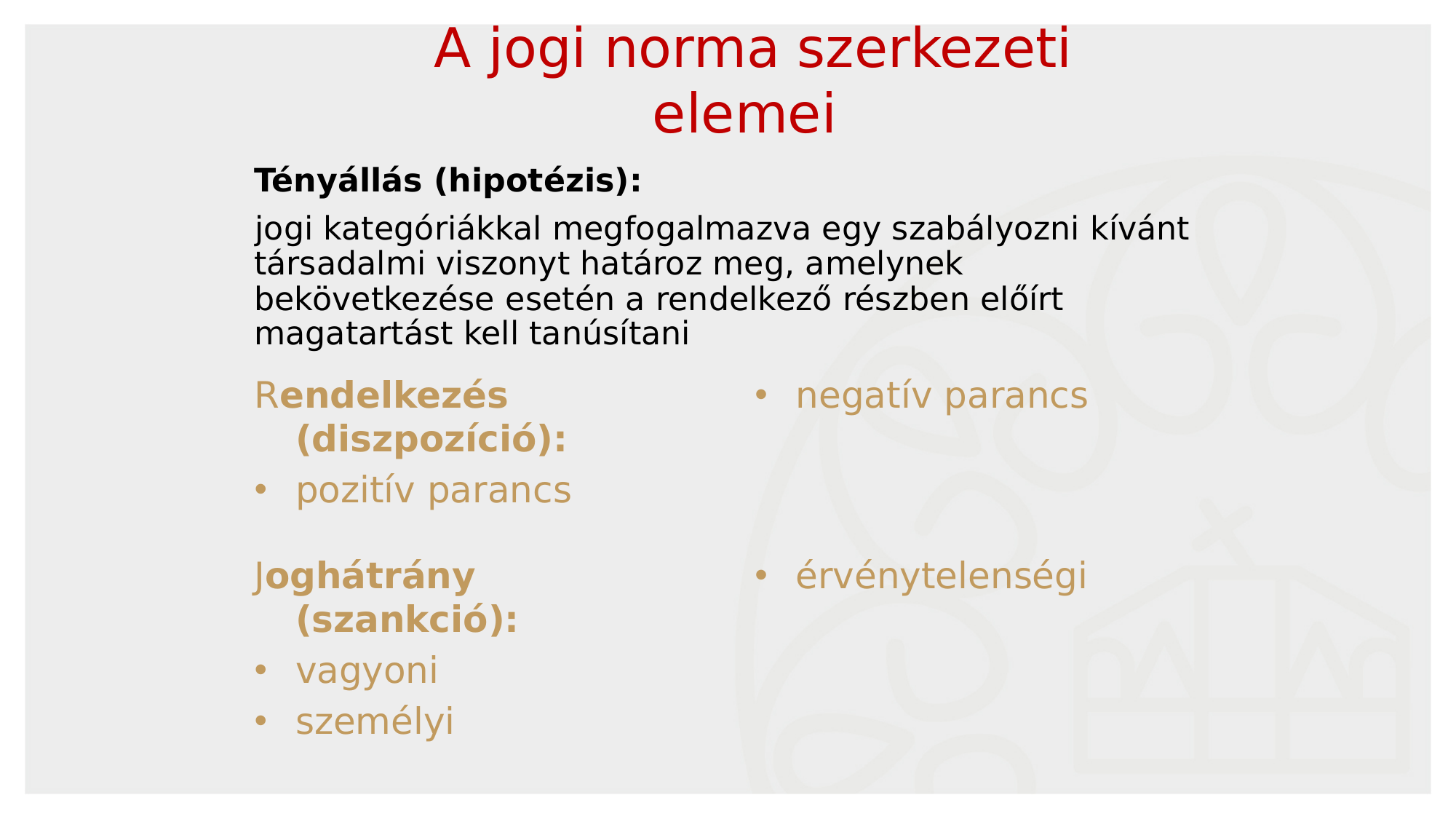

A jogi norma szerkezeti elemei
Tényállás (hipotézis):
jogi kategóriákkal megfogalmazva egy szabályozni kívánt társadalmi viszonyt határoz meg, amelynek bekövetkezése esetén a rendelkező részben előírt magatartást kell tanúsítani
Rendelkezés (diszpozíció):
pozitív parancs
negatív parancs
Joghátrány (szankció):
vagyoni
személyi
érvénytelenségi